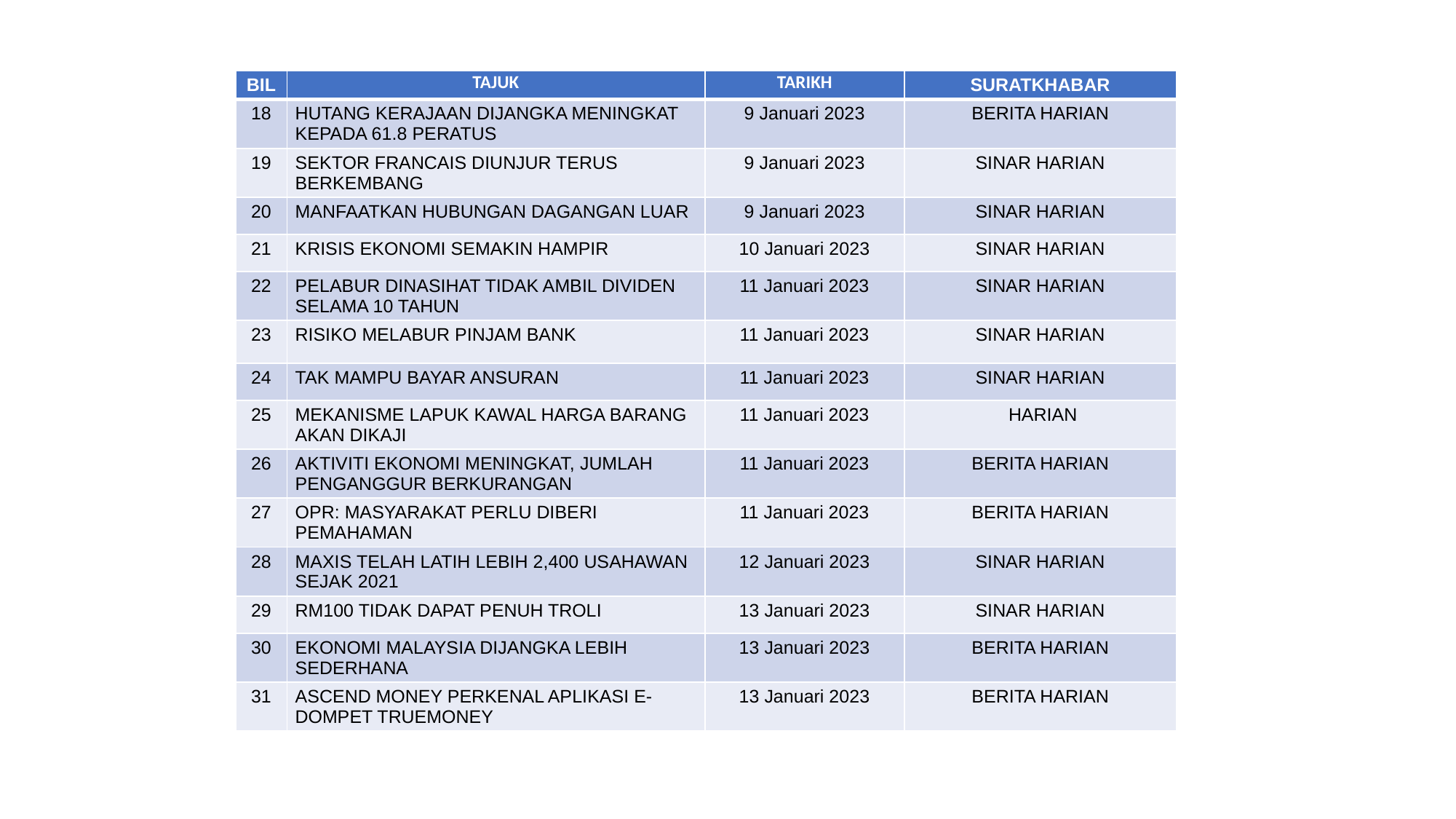

| BIL | TAJUK | TARIKH | SURATKHABAR |
| --- | --- | --- | --- |
| 18 | HUTANG KERAJAAN DIJANGKA MENINGKAT KEPADA 61.8 PERATUS | 9 Januari 2023 | BERITA HARIAN |
| 19 | SEKTOR FRANCAIS DIUNJUR TERUS BERKEMBANG | 9 Januari 2023 | SINAR HARIAN |
| 20 | MANFAATKAN HUBUNGAN DAGANGAN LUAR | 9 Januari 2023 | SINAR HARIAN |
| 21 | KRISIS EKONOMI SEMAKIN HAMPIR | 10 Januari 2023 | SINAR HARIAN |
| 22 | PELABUR DINASIHAT TIDAK AMBIL DIVIDEN SELAMA 10 TAHUN | 11 Januari 2023 | SINAR HARIAN |
| 23 | RISIKO MELABUR PINJAM BANK | 11 Januari 2023 | SINAR HARIAN |
| 24 | TAK MAMPU BAYAR ANSURAN | 11 Januari 2023 | SINAR HARIAN |
| 25 | MEKANISME LAPUK KAWAL HARGA BARANG AKAN DIKAJI | 11 Januari 2023 | HARIAN |
| 26 | AKTIVITI EKONOMI MENINGKAT, JUMLAH PENGANGGUR BERKURANGAN | 11 Januari 2023 | BERITA HARIAN |
| 27 | OPR: MASYARAKAT PERLU DIBERI PEMAHAMAN | 11 Januari 2023 | BERITA HARIAN |
| 28 | MAXIS TELAH LATIH LEBIH 2,400 USAHAWAN SEJAK 2021 | 12 Januari 2023 | SINAR HARIAN |
| 29 | RM100 TIDAK DAPAT PENUH TROLI | 13 Januari 2023 | SINAR HARIAN |
| 30 | EKONOMI MALAYSIA DIJANGKA LEBIH SEDERHANA | 13 Januari 2023 | BERITA HARIAN |
| 31 | ASCEND MONEY PERKENAL APLIKASI E-DOMPET TRUEMONEY | 13 Januari 2023 | BERITA HARIAN |